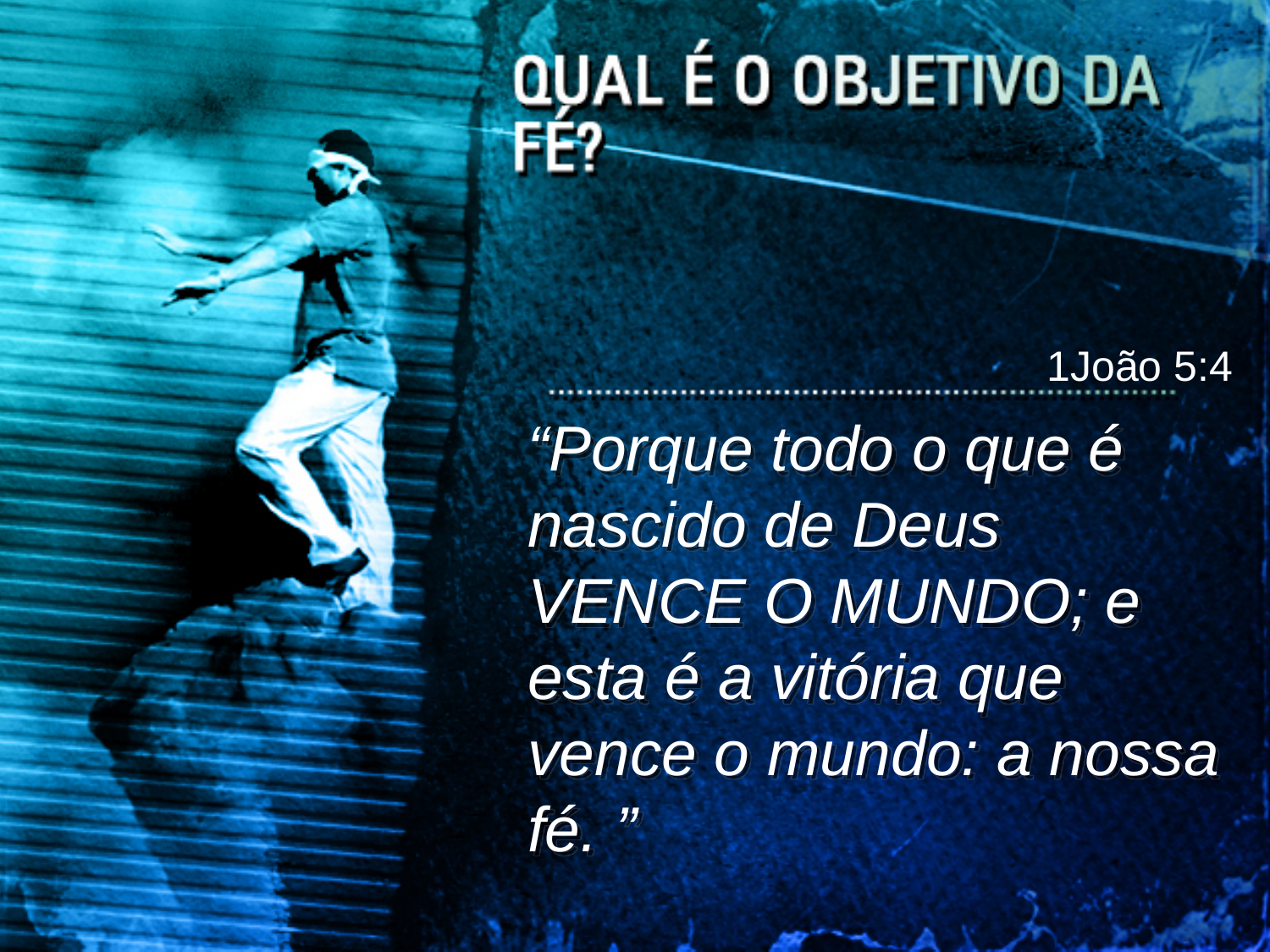

1João 5:4
“Porque todo o que é nascido de Deus VENCE O MUNDO; e esta é a vitória que vence o mundo: a nossa fé. ”